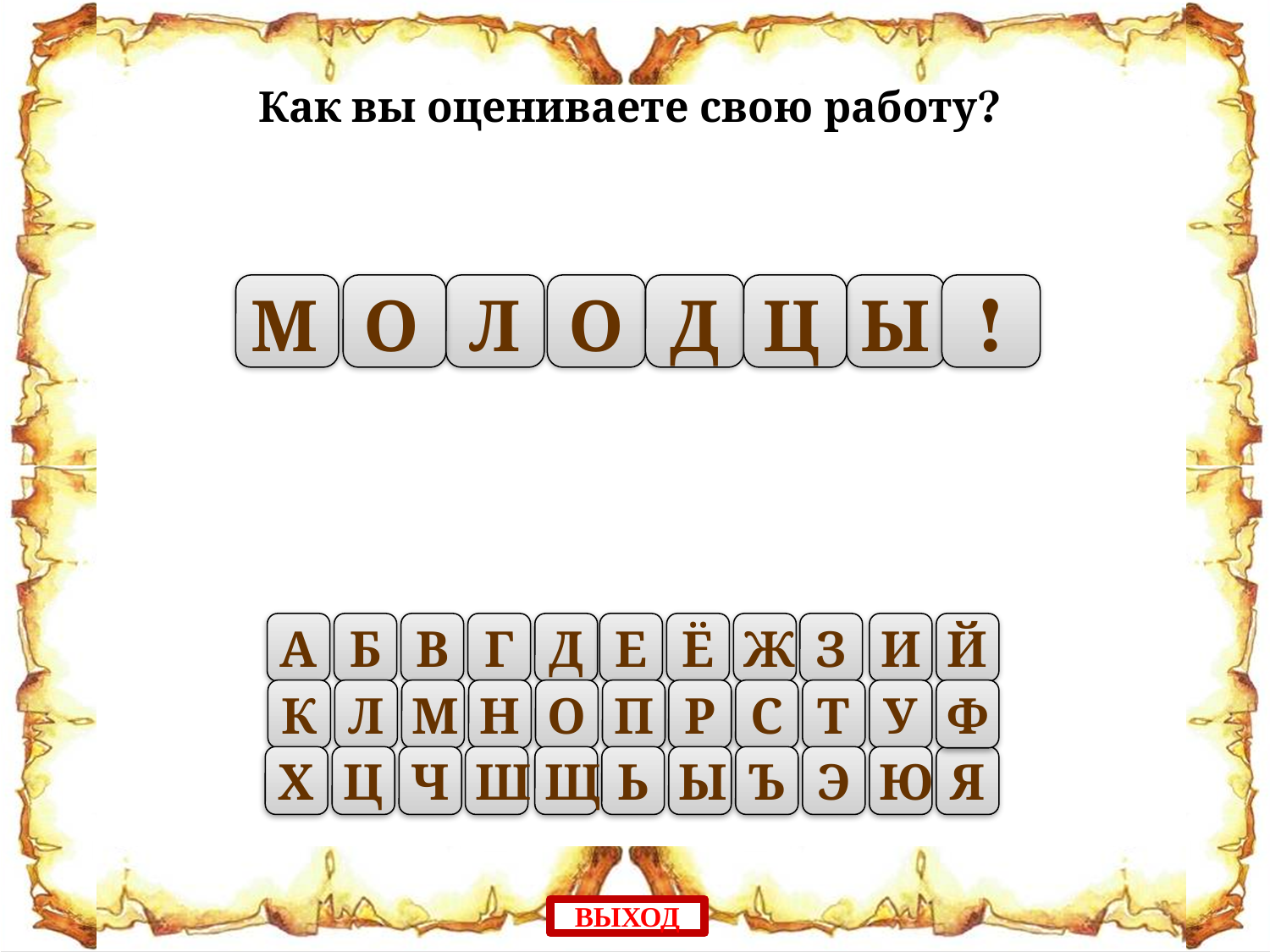

Как вы оцениваете свою работу?
М

О

Л

О

Д
Ц

Ы

!
А
Б
В
Г
Д
Е
Ё
Ж
З
И
Й
К
Л
М
Н
О
П
Р
С
Т
У
Ф
Х
Ц
Ч
Ш
Щ
Ь
Ы
Ъ
Э
Ю
Я
ВЫХОД